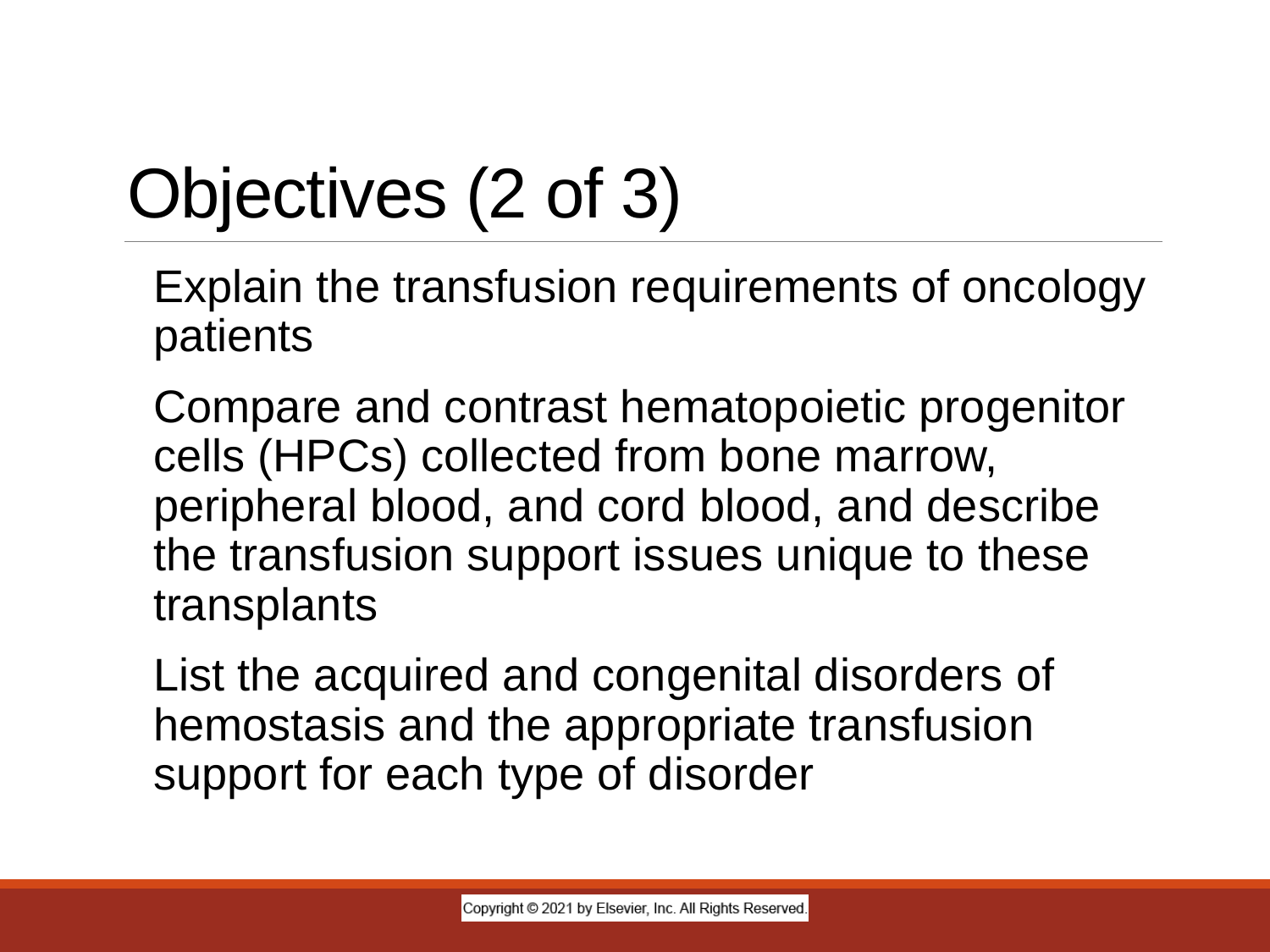

# Objectives (2 of 3)
Explain the transfusion requirements of oncology patients
Compare and contrast hematopoietic progenitor cells (HPCs) collected from bone marrow, peripheral blood, and cord blood, and describe the transfusion support issues unique to these transplants
List the acquired and congenital disorders of hemostasis and the appropriate transfusion support for each type of disorder